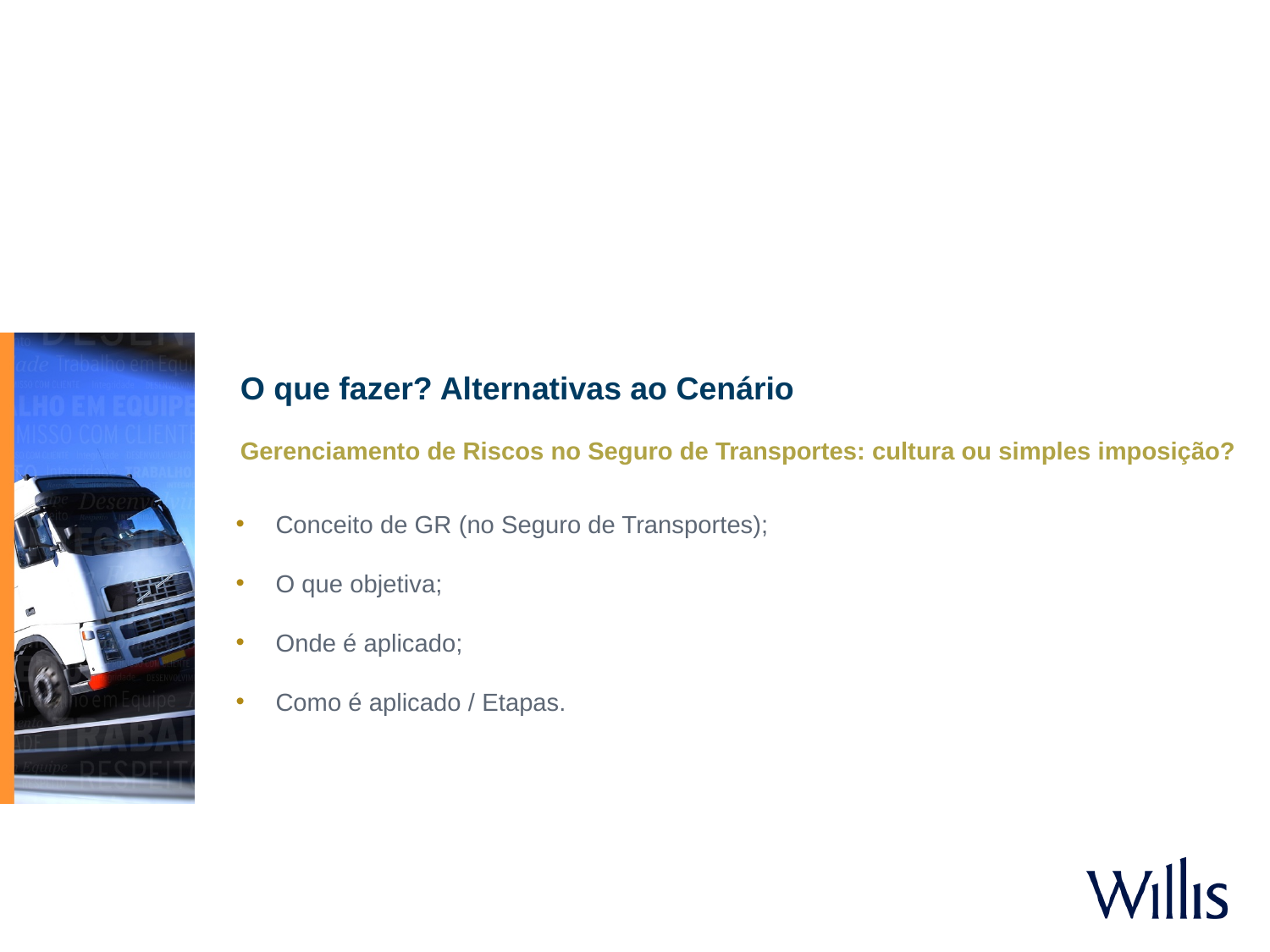

O que fazer? Alternativas ao Cenário
Gerenciamento de Riscos no Seguro de Transportes: cultura ou simples imposição?

Conceito de GR (no Seguro de Transportes);

O que objetiva;

Onde é aplicado;

Como é aplicado / Etapas.